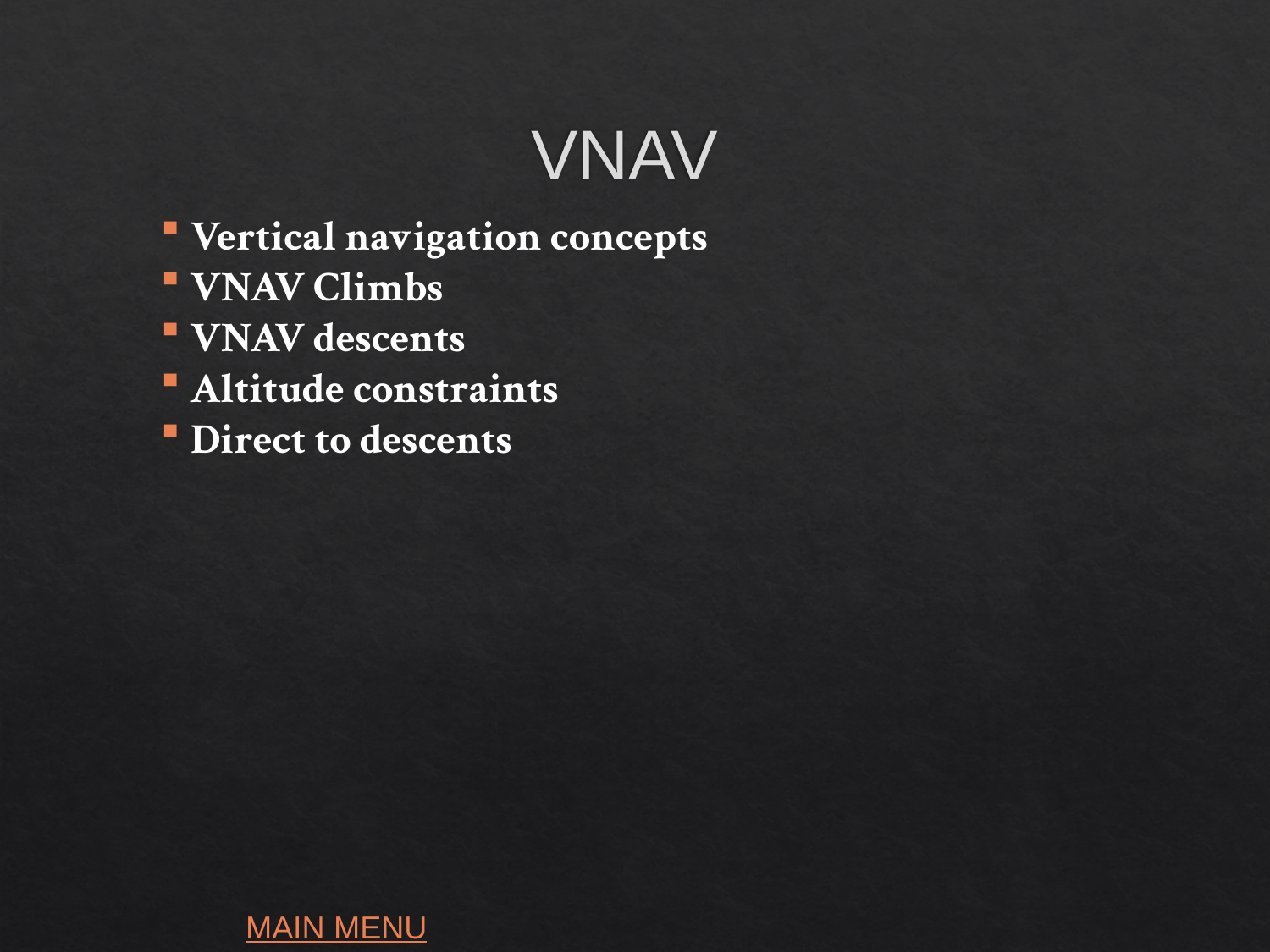

# VNAV

Vertical navigation concepts
VNAV Climbs
VNAV descents
Altitude constraints
Direct to descents

MAIN MENU